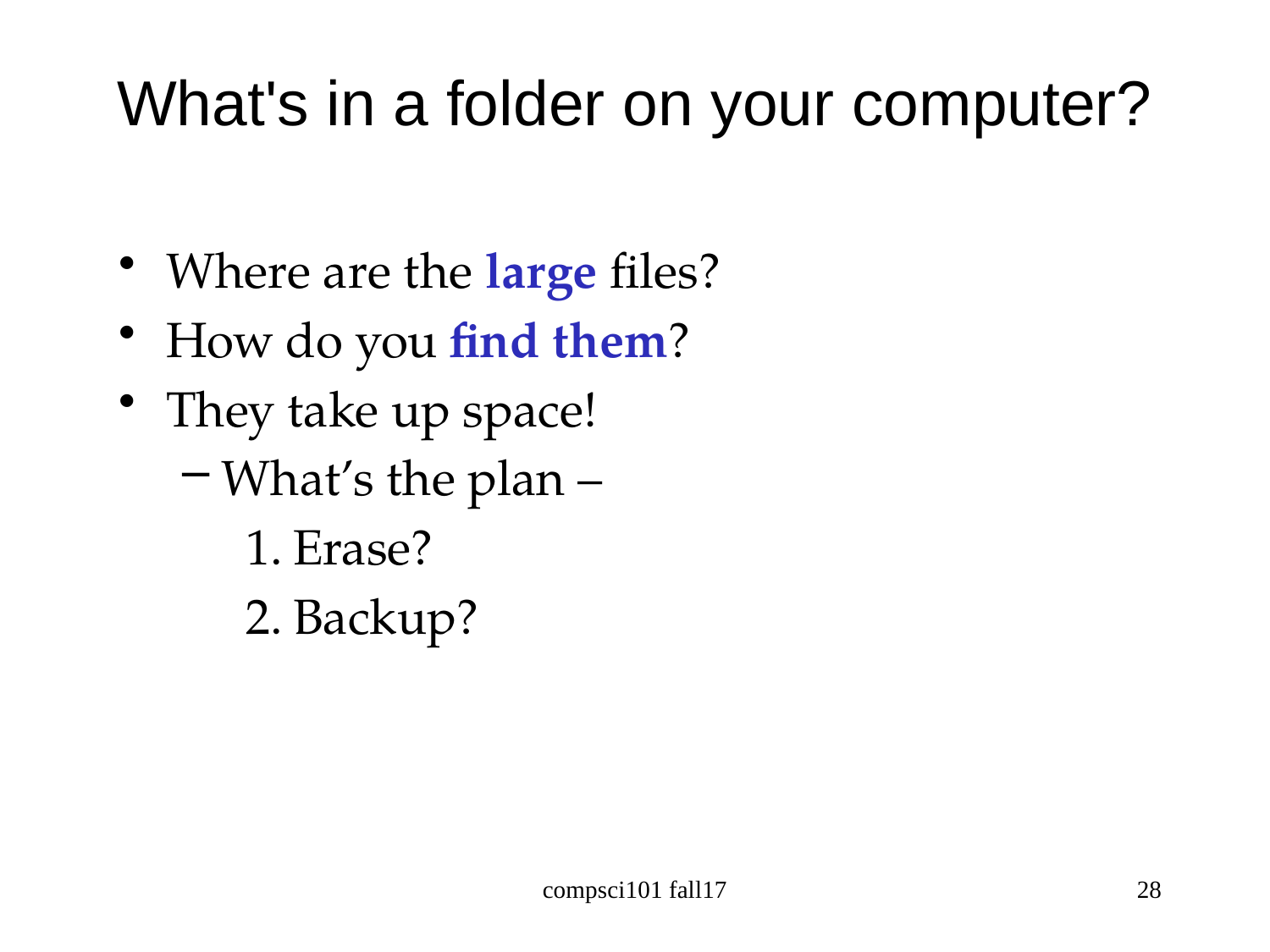

# What's in a folder on your computer?
Where are the large files?
How do you find them?
They take up space!
What’s the plan –
Erase?
Backup?
compsci101 fall17
28